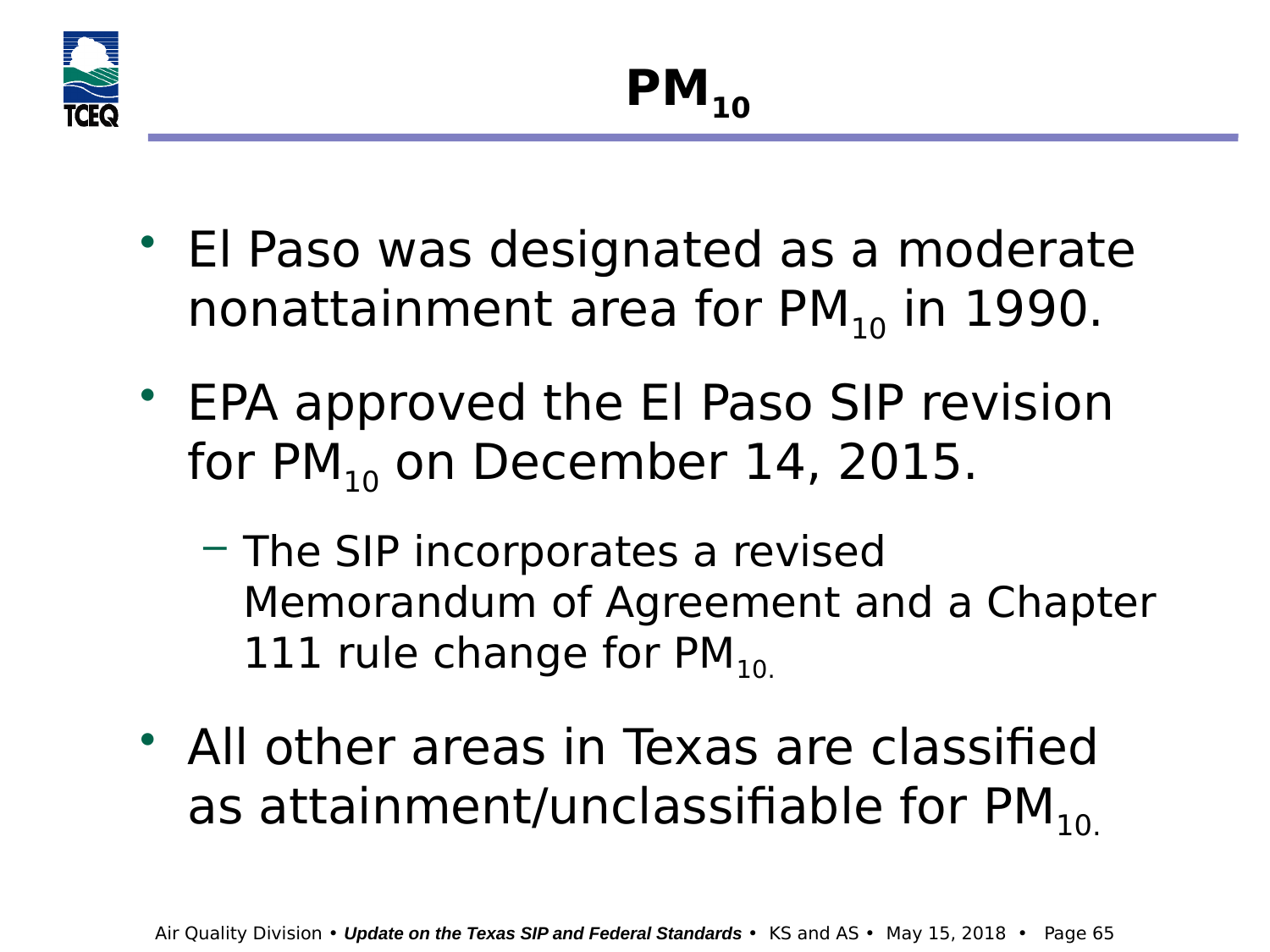

# PM10
El Paso was designated as a moderate nonattainment area for PM10 in 1990.
EPA approved the El Paso SIP revision for PM10 on December 14, 2015.
The SIP incorporates a revised Memorandum of Agreement and a Chapter 111 rule change for PM10.
All other areas in Texas are classified as attainment/unclassifiable for PM10.